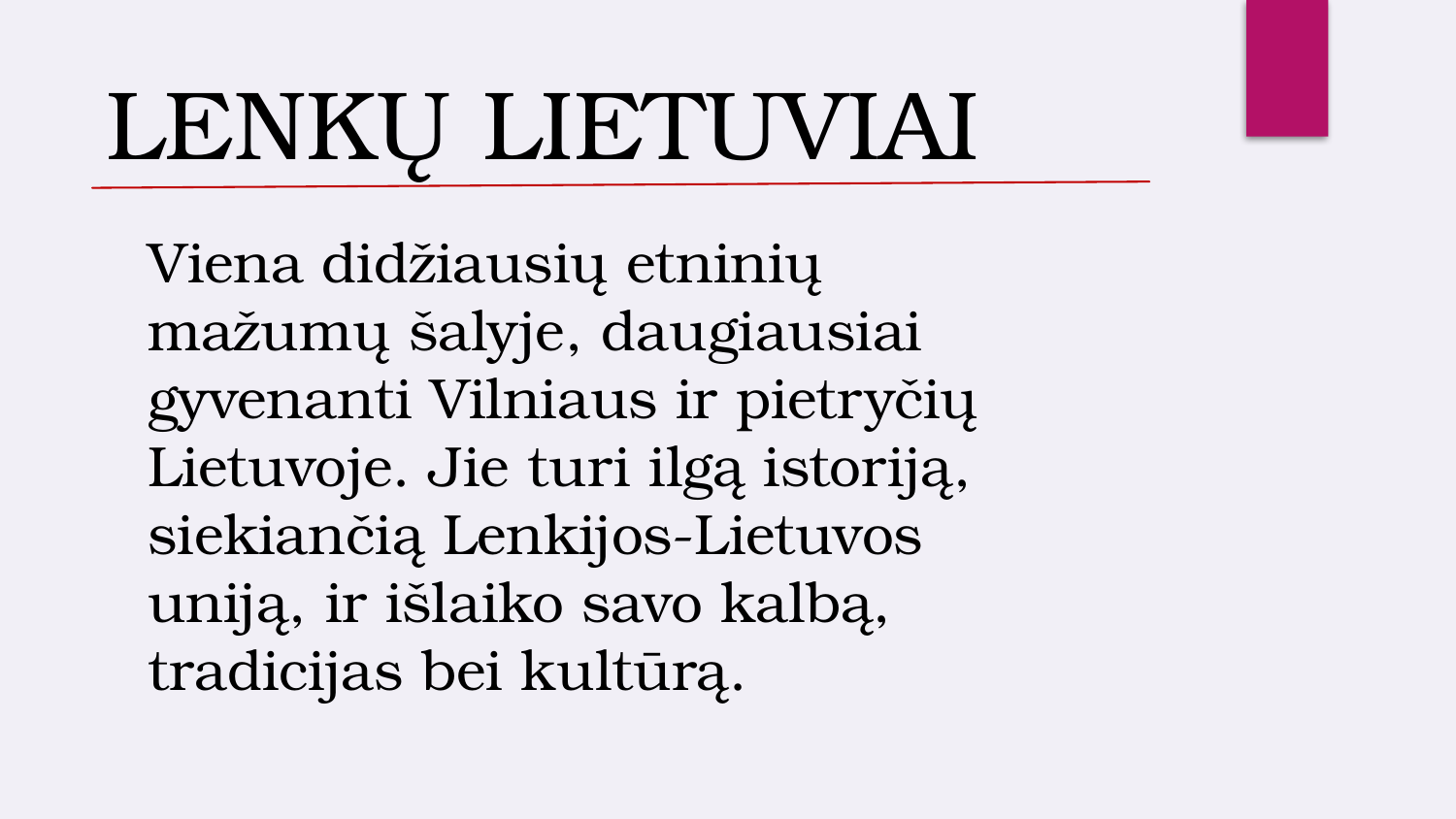

LENKŲ LIETUVIAI
Viena didžiausių etninių mažumų šalyje, daugiausiai gyvenanti Vilniaus ir pietryčių Lietuvoje. Jie turi ilgą istoriją, siekiančią Lenkijos-Lietuvos uniją, ir išlaiko savo kalbą, tradicijas bei kultūrą.